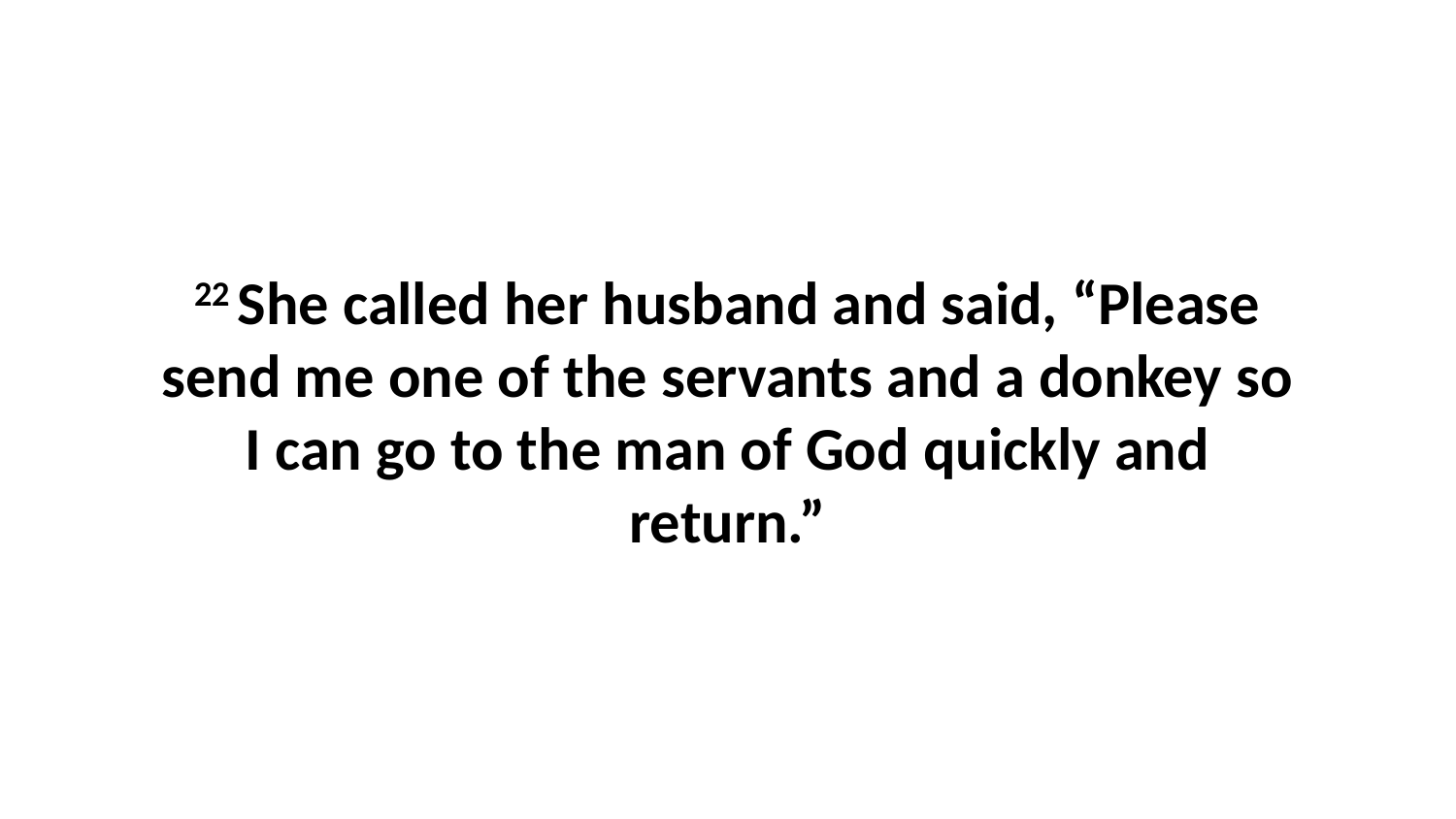

22 She called her husband and said, “Please send me one of the servants and a donkey so I can go to the man of God quickly and return.”